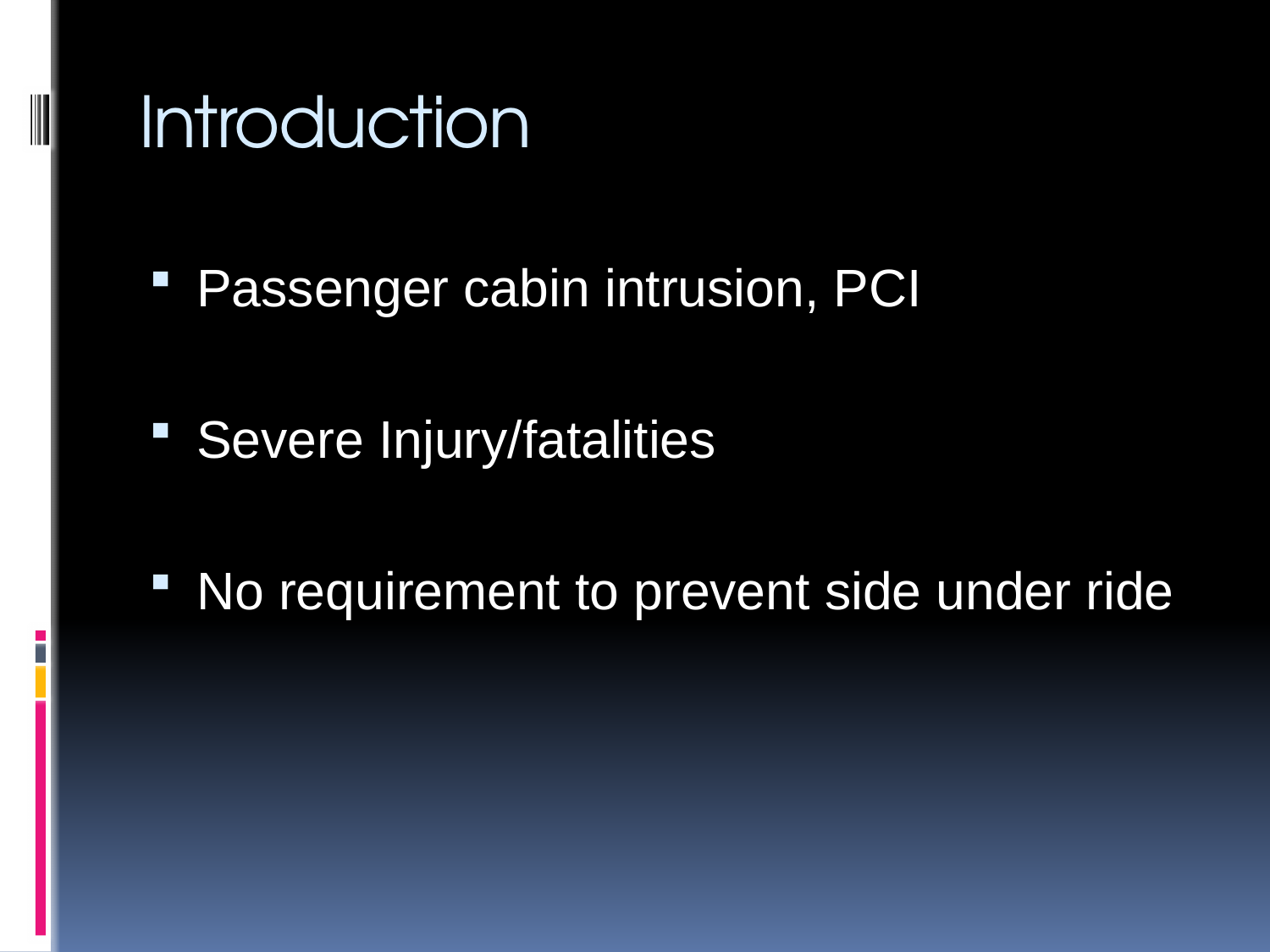

# Introduction
Passenger cabin intrusion, PCI

Severe Injury/fatalities

No requirement to prevent side under ride